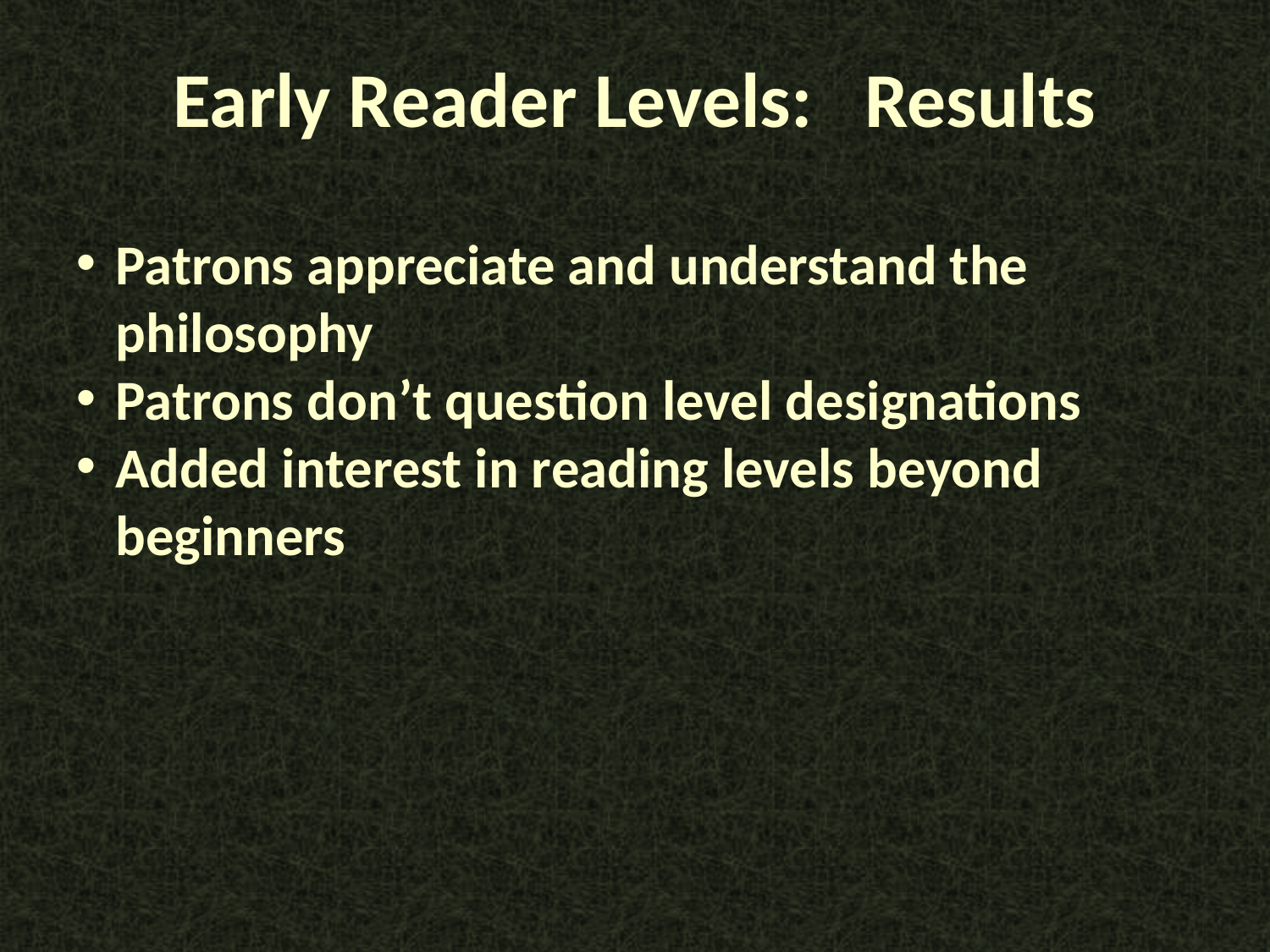

Early Reader Levels:   Results
Patrons appreciate and understand the philosophy
Patrons don’t question level designations
Added interest in reading levels beyond beginners